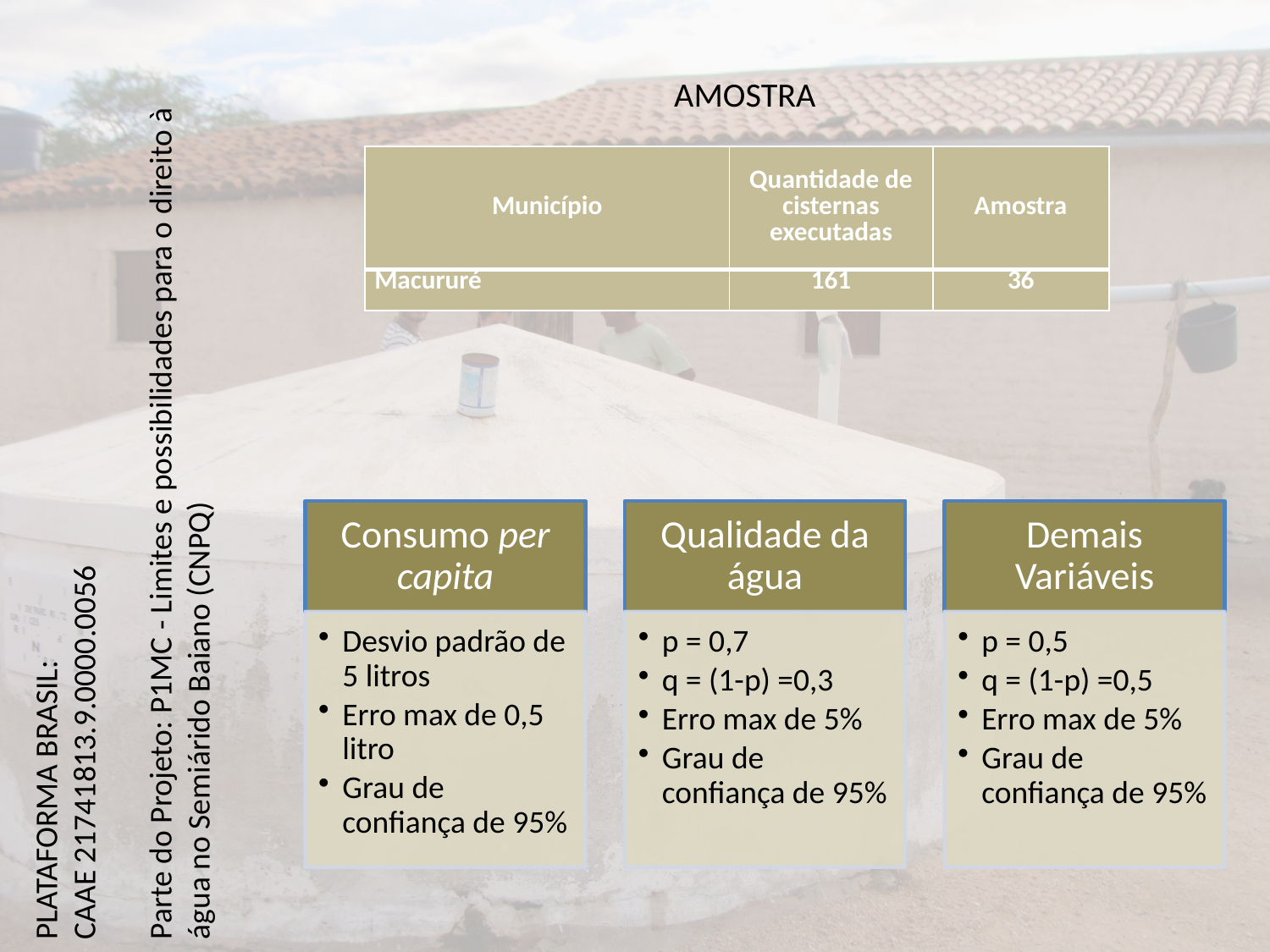

# AMOSTRA
| Município | Quantidade de cisternas executadas | Amostra |
| --- | --- | --- |
| Macururé | 161 | 36 |
PLATAFORMA BRASIL:
CAAE 21741813.9.0000.0056

Parte do Projeto: P1MC - Limites e possibilidades para o direito à água no Semiárido Baiano (CNPQ)

Consumo per capita
Desvio padrão de 5 litros
Erro max de 0,5 litro
Grau de confiança de 95%
Qualidade da água
p = 0,7
q = (1-p) =0,3
Erro max de 5%
Grau de confiança de 95%
Demais Variáveis
p = 0,5
q = (1-p) =0,5
Erro max de 5%
Grau de confiança de 95%